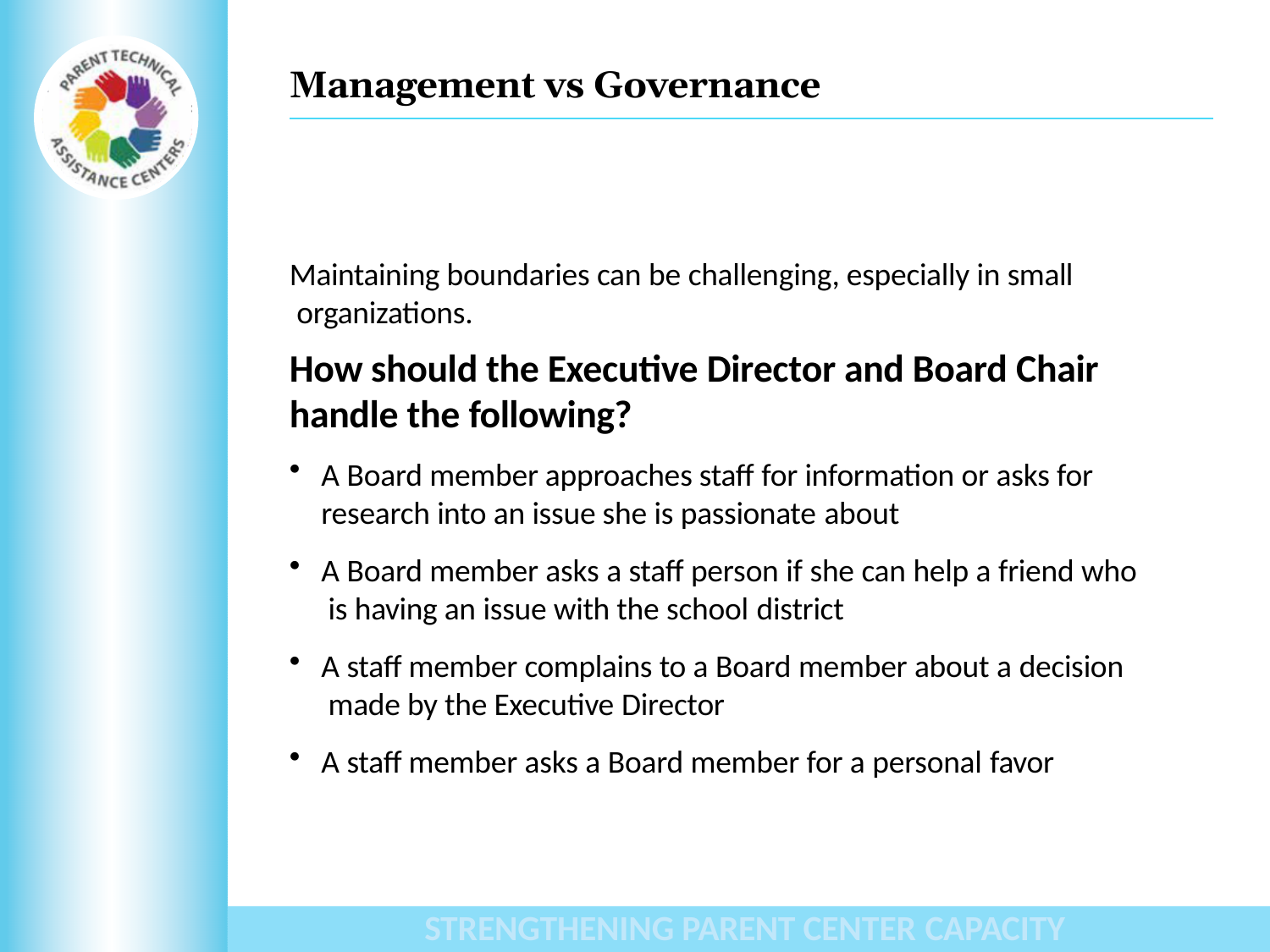

# Management vs Governance

Maintaining boundaries can be challenging, especially in small  organizations.
How should the Executive Director and Board Chair  handle the following?
A Board member approaches staff for information or asks for  research into an issue she is passionate about
A Board member asks a staff person if she can help a friend who  is having an issue with the school district
A staff member complains to a Board member about a decision  made by the Executive Director
A staff member asks a Board member for a personal favor
STRENGTHENING PARENT CENTER CAPACITY